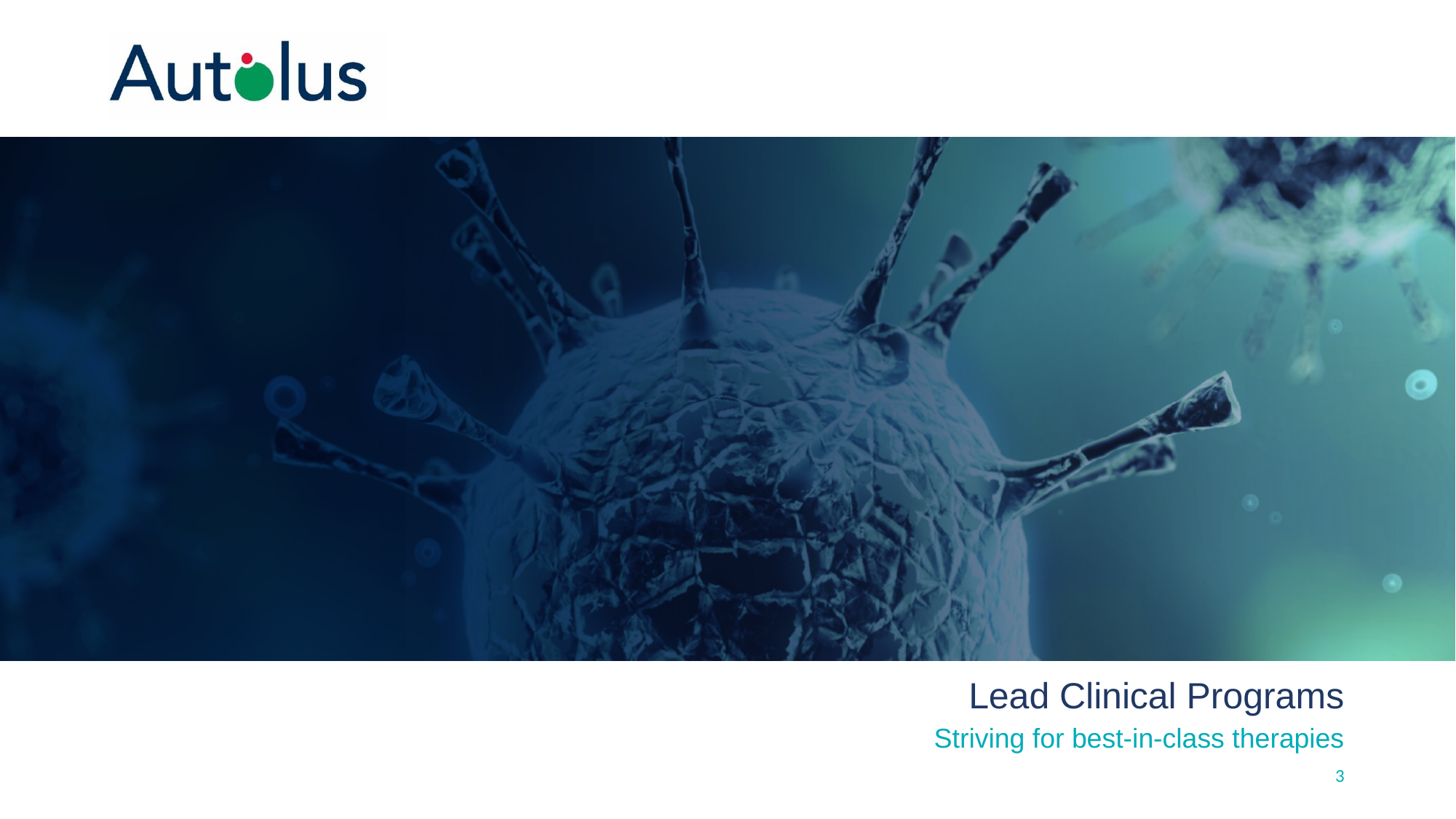

Lead Clinical Programs
Striving for best-in-class therapies
3